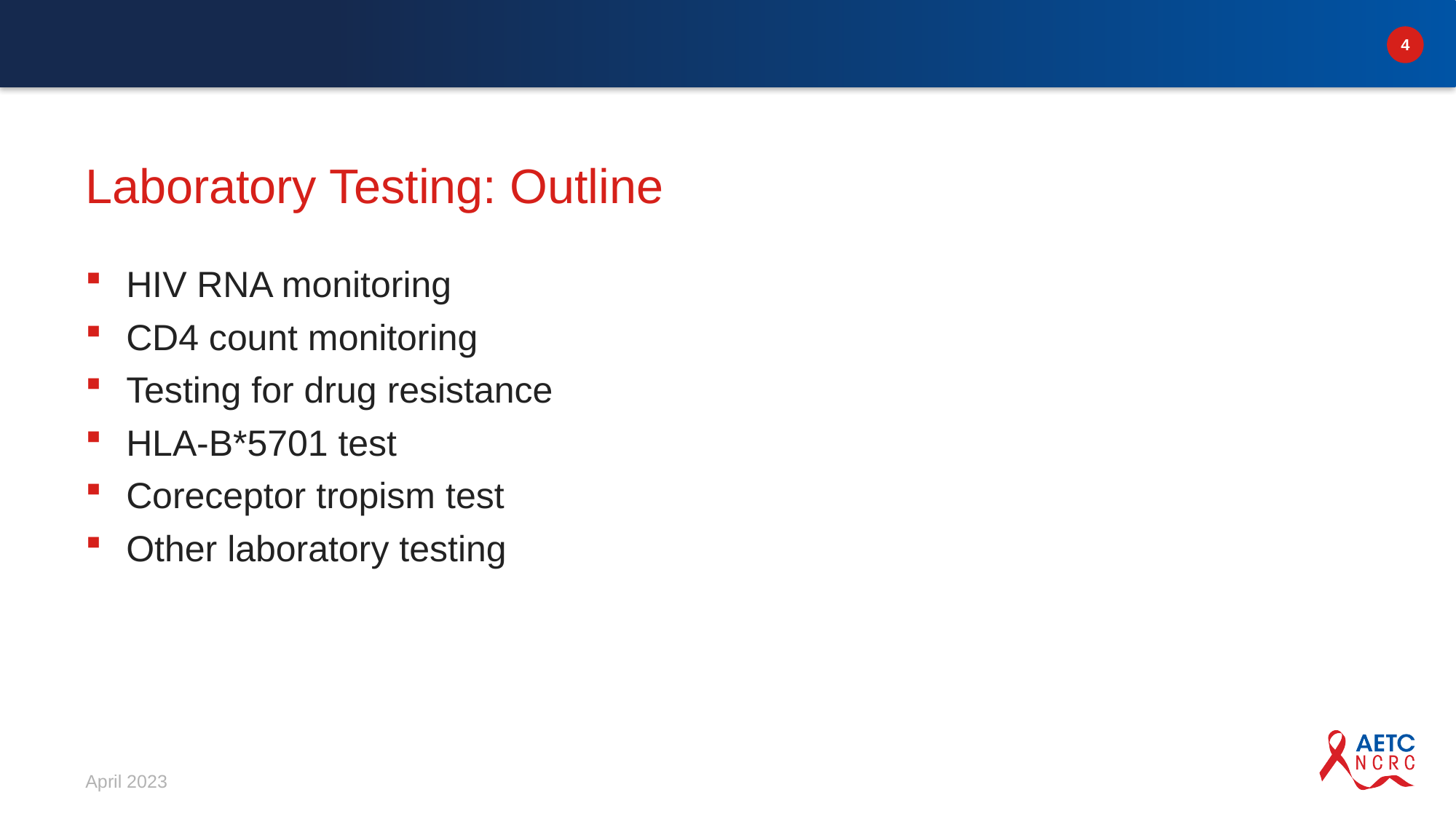

# Laboratory Testing: Outline
HIV RNA monitoring
CD4 count monitoring
Testing for drug resistance
HLA-B*5701 test
Coreceptor tropism test
Other laboratory testing

April 2023